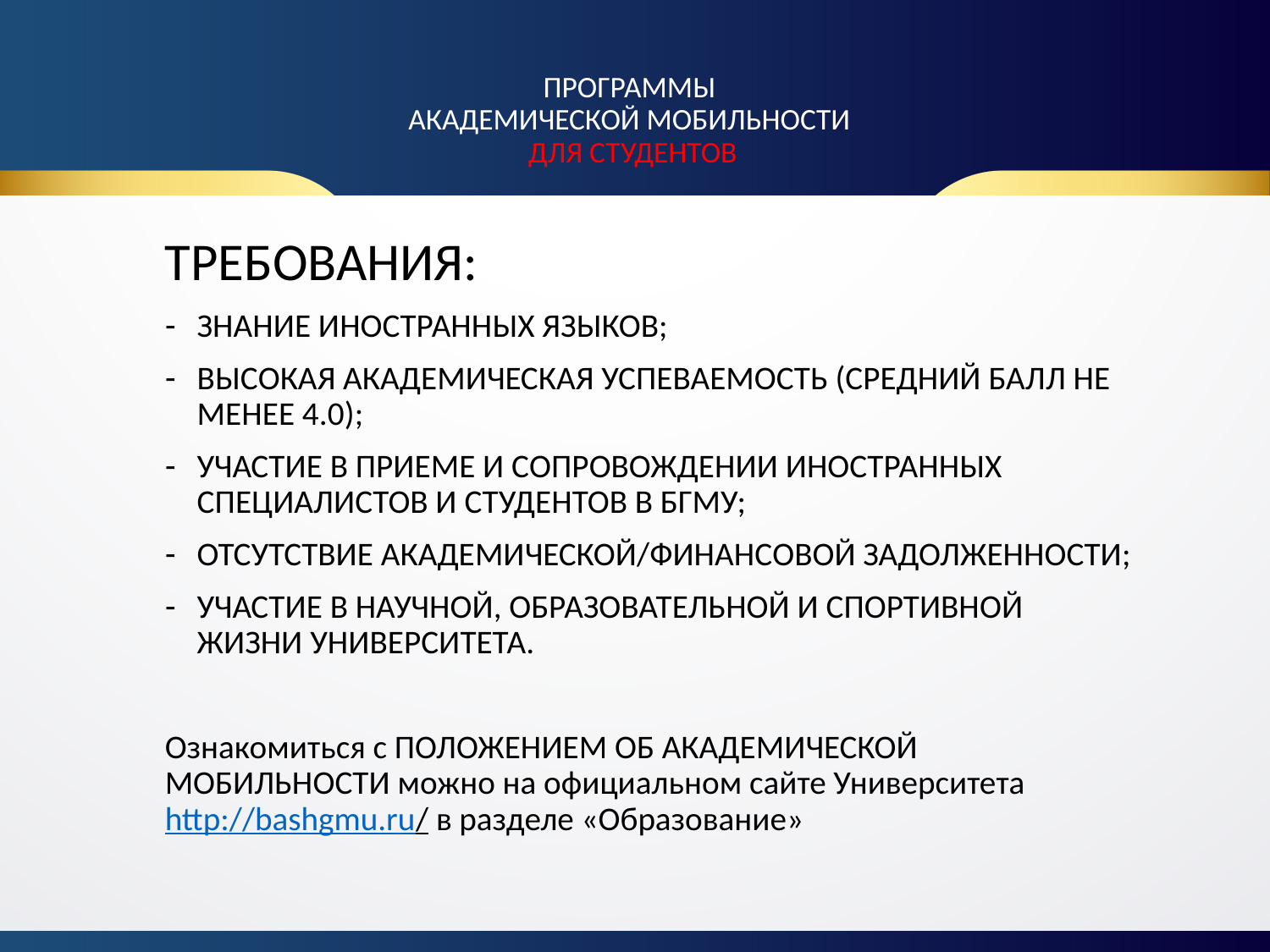

# ПРОГРАММЫ АКАДЕМИЧЕСКОЙ МОБИЛЬНОСТИ ДЛЯ СТУДЕНТОВ
ТРЕБОВАНИЯ:
ЗНАНИЕ ИНОСТРАННЫХ ЯЗЫКОВ;
ВЫСОКАЯ АКАДЕМИЧЕСКАЯ УСПЕВАЕМОСТЬ (СРЕДНИЙ БАЛЛ НЕ МЕНЕЕ 4.0);
УЧАСТИЕ В ПРИЕМЕ И СОПРОВОЖДЕНИИ ИНОСТРАННЫХ СПЕЦИАЛИСТОВ И СТУДЕНТОВ В БГМУ;
ОТСУТСТВИЕ АКАДЕМИЧЕСКОЙ/ФИНАНСОВОЙ ЗАДОЛЖЕННОСТИ;
УЧАСТИЕ В НАУЧНОЙ, ОБРАЗОВАТЕЛЬНОЙ И СПОРТИВНОЙ ЖИЗНИ УНИВЕРСИТЕТА.

Ознакомиться с ПОЛОЖЕНИЕМ ОБ АКАДЕМИЧЕСКОЙ МОБИЛЬНОСТИ можно на официальном сайте Университета http://bashgmu.ru/ в разделе «Образование»